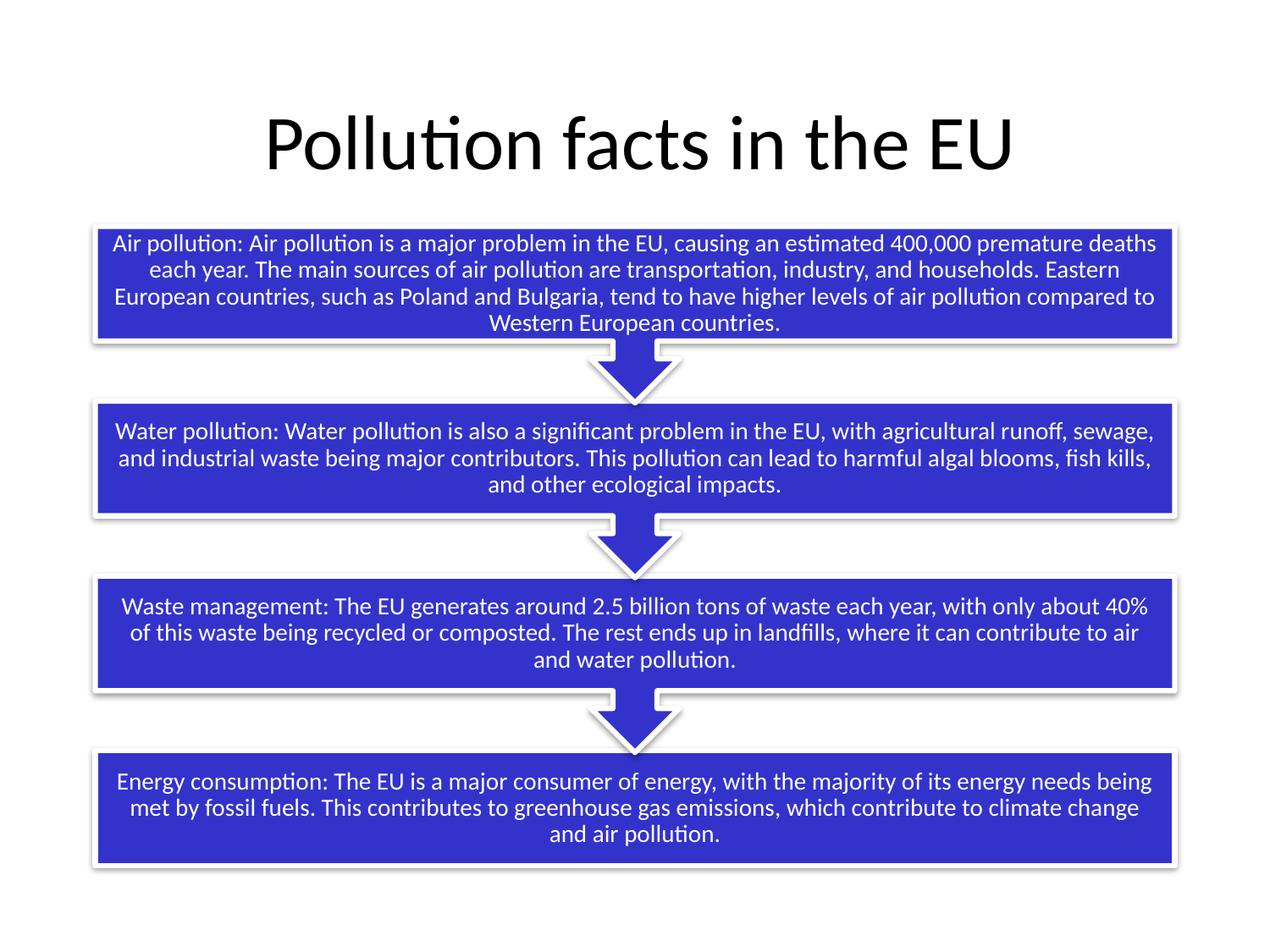

# Pollution facts in the EU
Energy consumption: The EU is a major consumer of energy, with the majority of its energy needs being met by fossil fuels. This contributes to greenhouse gas emissions, which contribute to climate change and air pollution.
Waste management: The EU generates around 2.5 billion tons of waste each year, with only about 40% of this waste being recycled or composted. The rest ends up in landfills, where it can contribute to air and water pollution.
Water pollution: Water pollution is also a significant problem in the EU, with agricultural runoff, sewage, and industrial waste being major contributors. This pollution can lead to harmful algal blooms, fish kills, and other ecological impacts.
Air pollution: Air pollution is a major problem in the EU, causing an estimated 400,000 premature deaths each year. The main sources of air pollution are transportation, industry, and households. Eastern European countries, such as Poland and Bulgaria, tend to have higher levels of air pollution compared to Western European countries.